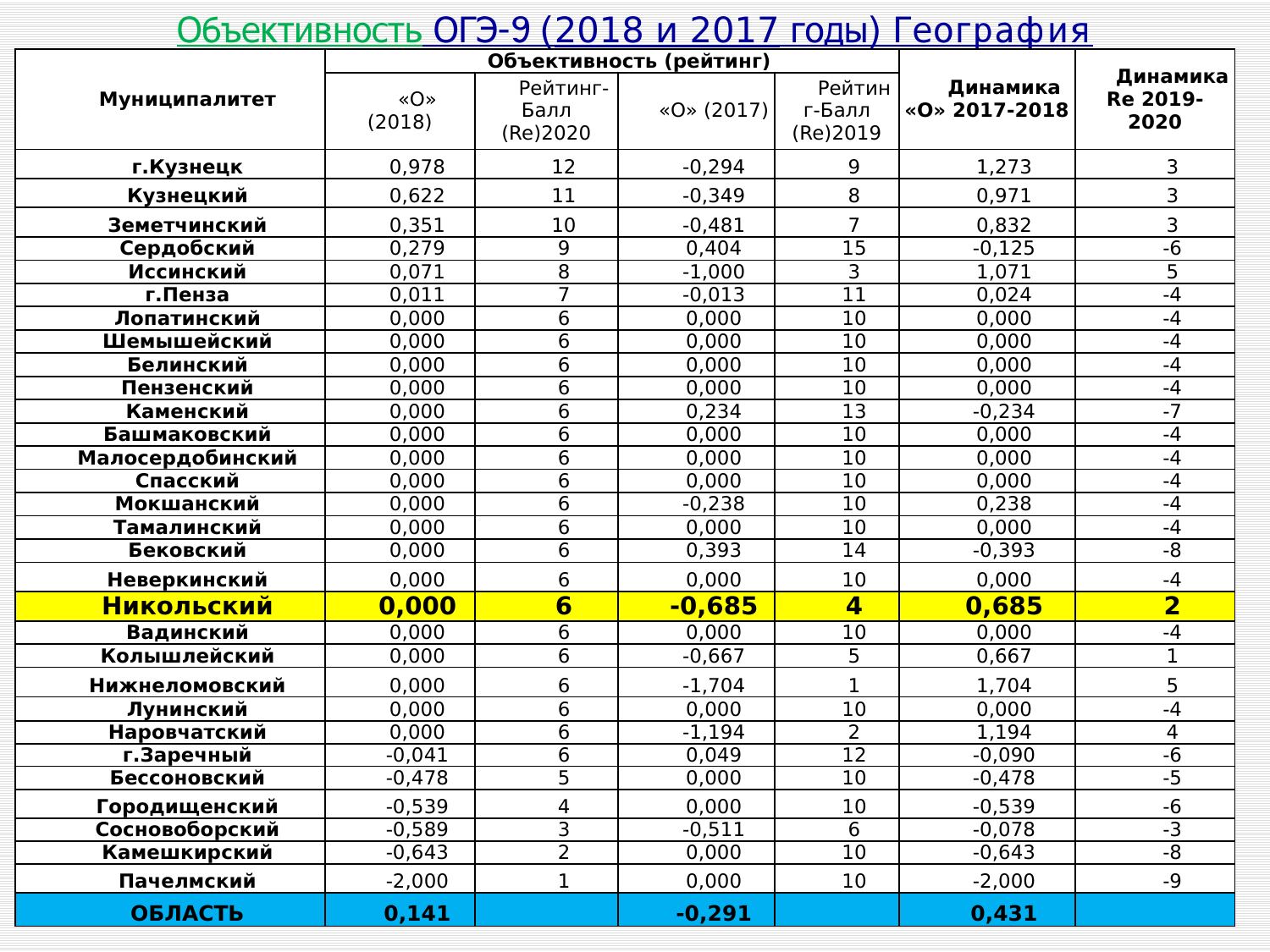

Объективность ОГЭ-9 (2018 и 2017 годы) География
| Муниципалитет | Объективность (рейтинг) |  |  |  | Динамика «О» 2017-2018 | Динамика Re 2019-2020 |
| --- | --- | --- | --- | --- | --- | --- |
|  | «О» (2018) | Рейтинг-Балл (Re)2020 | «О» (2017) | Рейтинг-Балл (Re)2019 |  |  |
| г.Кузнецк | 0,978 | 12 | -0,294 | 9 | 1,273 | 3 |
| Кузнецкий | 0,622 | 11 | -0,349 | 8 | 0,971 | 3 |
| Земетчинский | 0,351 | 10 | -0,481 | 7 | 0,832 | 3 |
| Сердобский | 0,279 | 9 | 0,404 | 15 | -0,125 | -6 |
| Иссинский | 0,071 | 8 | -1,000 | 3 | 1,071 | 5 |
| г.Пенза | 0,011 | 7 | -0,013 | 11 | 0,024 | -4 |
| Лопатинский | 0,000 | 6 | 0,000 | 10 | 0,000 | -4 |
| Шемышейский | 0,000 | 6 | 0,000 | 10 | 0,000 | -4 |
| Белинский | 0,000 | 6 | 0,000 | 10 | 0,000 | -4 |
| Пензенский | 0,000 | 6 | 0,000 | 10 | 0,000 | -4 |
| Каменский | 0,000 | 6 | 0,234 | 13 | -0,234 | -7 |
| Башмаковский | 0,000 | 6 | 0,000 | 10 | 0,000 | -4 |
| Малосердобинский | 0,000 | 6 | 0,000 | 10 | 0,000 | -4 |
| Спасский | 0,000 | 6 | 0,000 | 10 | 0,000 | -4 |
| Мокшанский | 0,000 | 6 | -0,238 | 10 | 0,238 | -4 |
| Тамалинский | 0,000 | 6 | 0,000 | 10 | 0,000 | -4 |
| Бековский | 0,000 | 6 | 0,393 | 14 | -0,393 | -8 |
| Неверкинский | 0,000 | 6 | 0,000 | 10 | 0,000 | -4 |
| Никольский | 0,000 | 6 | -0,685 | 4 | 0,685 | 2 |
| Вадинский | 0,000 | 6 | 0,000 | 10 | 0,000 | -4 |
| Колышлейский | 0,000 | 6 | -0,667 | 5 | 0,667 | 1 |
| Нижнеломовский | 0,000 | 6 | -1,704 | 1 | 1,704 | 5 |
| Лунинский | 0,000 | 6 | 0,000 | 10 | 0,000 | -4 |
| Наровчатский | 0,000 | 6 | -1,194 | 2 | 1,194 | 4 |
| г.Заречный | -0,041 | 6 | 0,049 | 12 | -0,090 | -6 |
| Бессоновский | -0,478 | 5 | 0,000 | 10 | -0,478 | -5 |
| Городищенский | -0,539 | 4 | 0,000 | 10 | -0,539 | -6 |
| Сосновоборский | -0,589 | 3 | -0,511 | 6 | -0,078 | -3 |
| Камешкирский | -0,643 | 2 | 0,000 | 10 | -0,643 | -8 |
| Пачелмский | -2,000 | 1 | 0,000 | 10 | -2,000 | -9 |
| ОБЛАСТЬ | 0,141 |  | -0,291 |  | 0,431 |  |